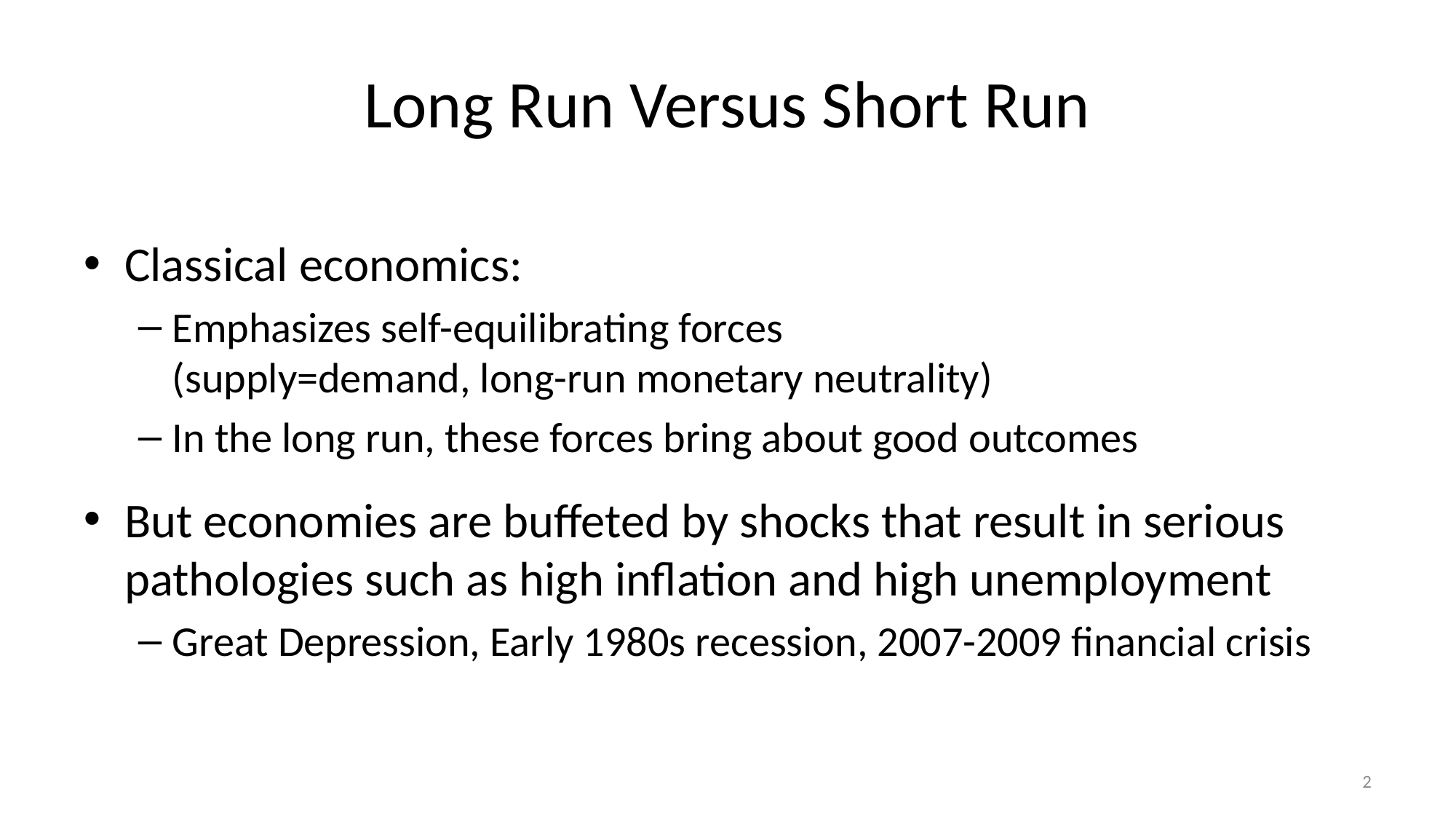

# Long Run Versus Short Run
Classical economics:
Emphasizes self-equilibrating forces
(supply=demand, long-run monetary neutrality)
In the long run, these forces bring about good outcomes
But economies are buffeted by shocks that result in serious pathologies such as high inflation and high unemployment
Great Depression, Early 1980s recession, 2007-2009 financial crisis
2